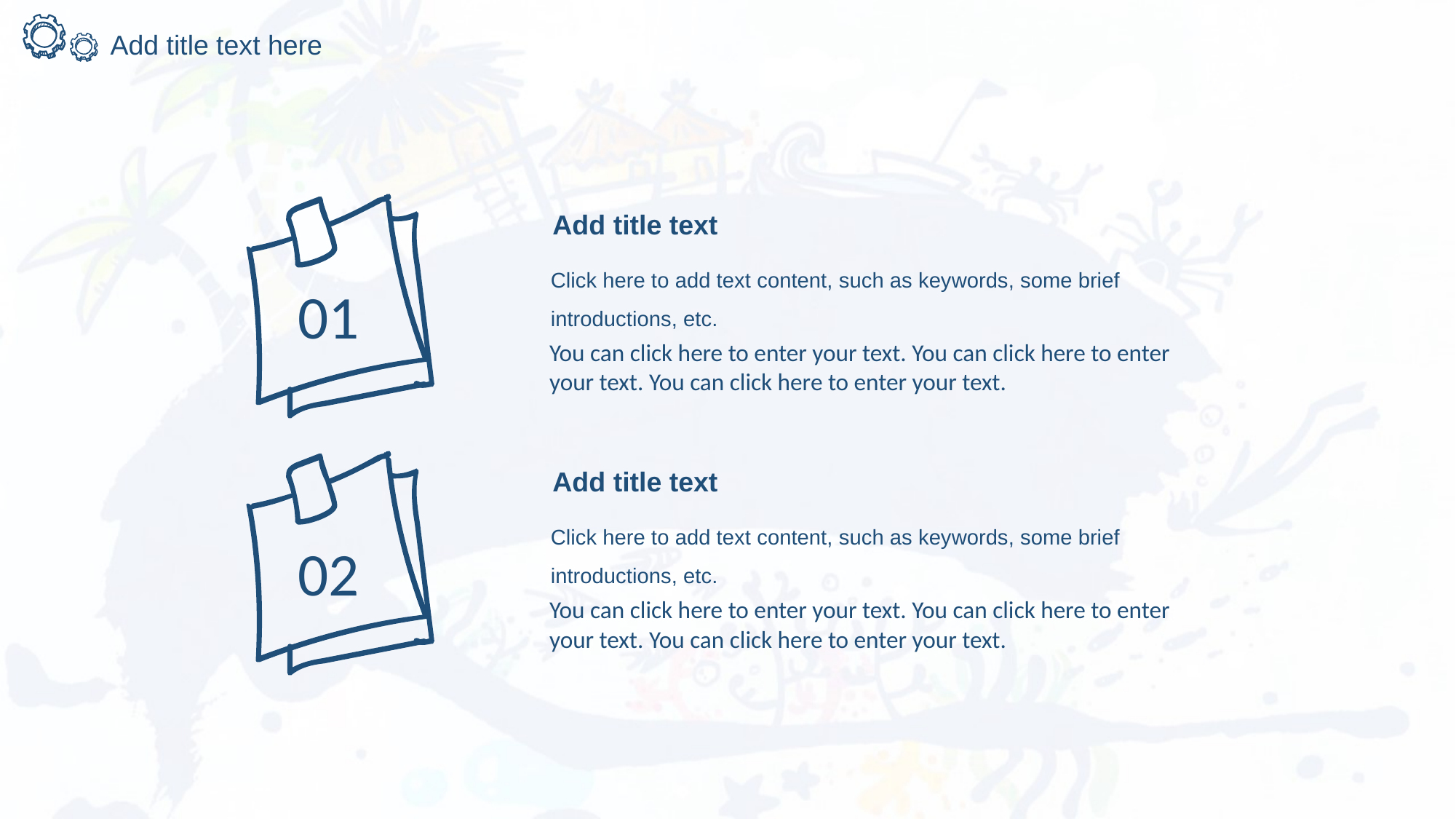

Add title text here

Add title text
Click here to add text content, such as keywords, some brief introductions, etc.
01
You can click here to enter your text. You can click here to enter your text. You can click here to enter your text.

Add title text
Click here to add text content, such as keywords, some brief introductions, etc.
02
You can click here to enter your text. You can click here to enter your text. You can click here to enter your text.